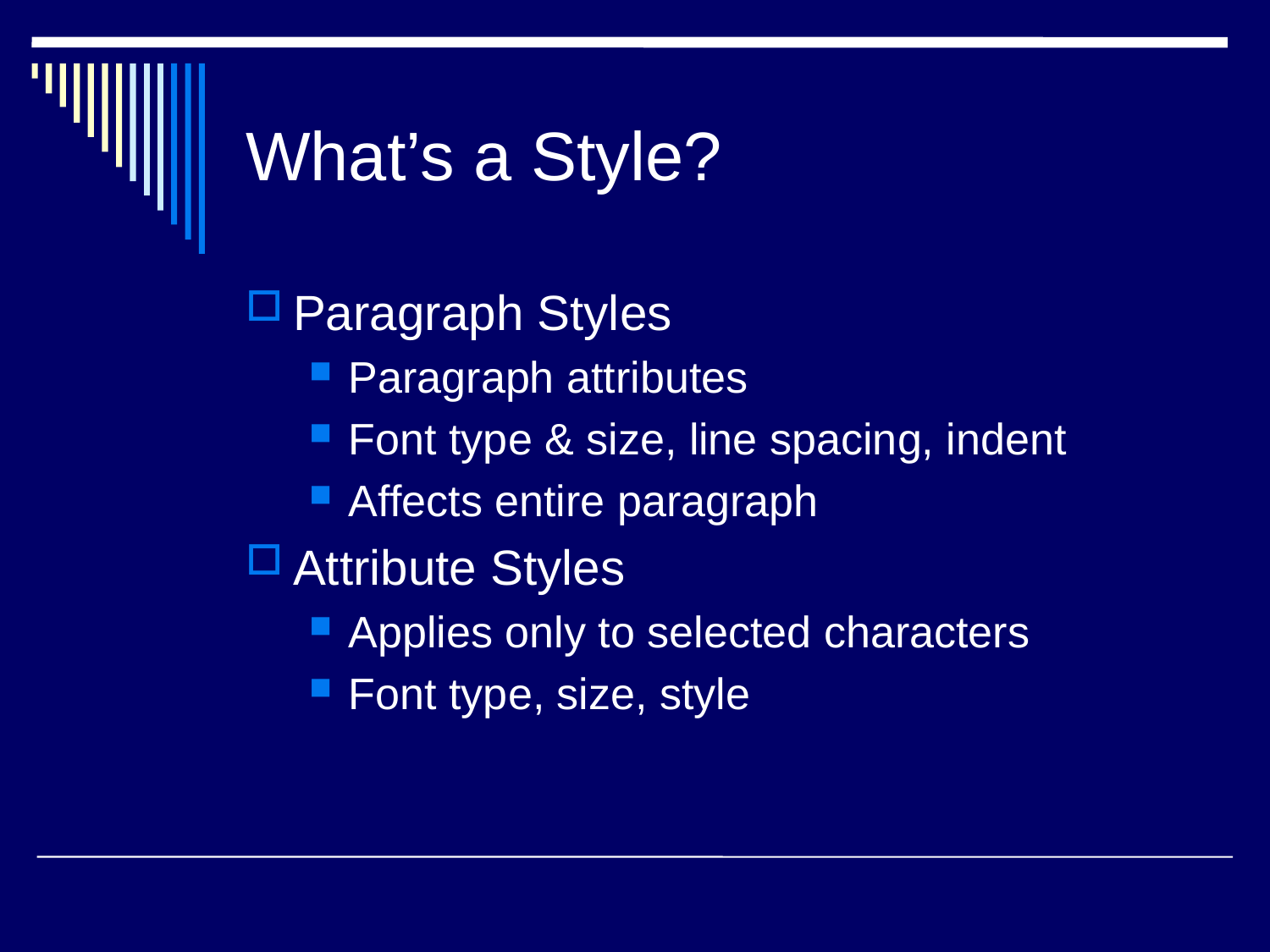

# What’s a Style?
Paragraph Styles
Paragraph attributes
Font type & size, line spacing, indent
Affects entire paragraph
Attribute Styles
Applies only to selected characters
Font type, size, style